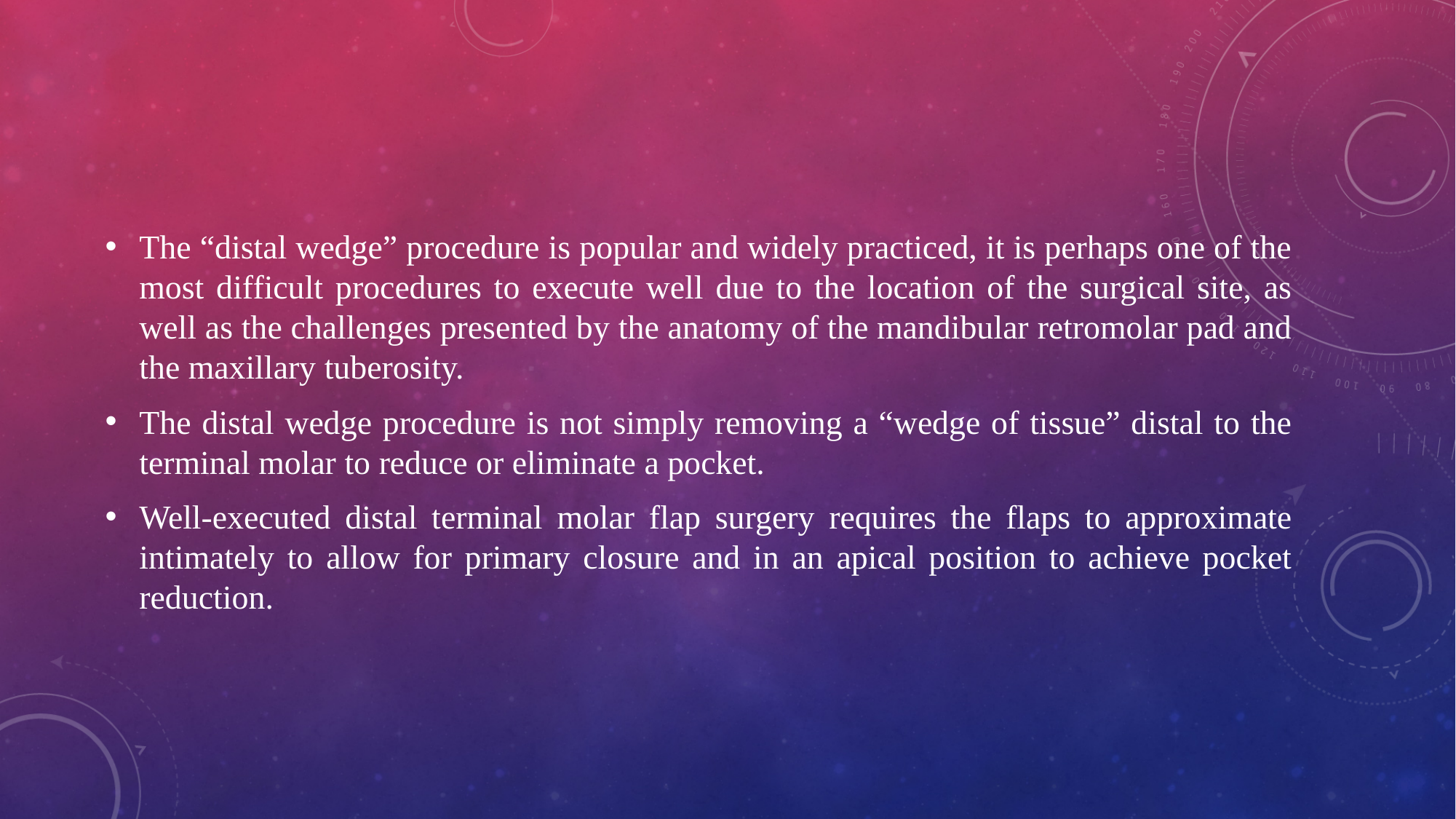

The “distal wedge” procedure is popular and widely practiced, it is perhaps one of the most difficult procedures to execute well due to the location of the surgical site, as well as the challenges presented by the anatomy of the mandibular retromolar pad and the maxillary tuberosity.
The distal wedge procedure is not simply removing a “wedge of tissue” distal to the terminal molar to reduce or eliminate a pocket.
Well-executed distal terminal molar flap surgery requires the flaps to approximate intimately to allow for primary closure and in an apical position to achieve pocket reduction.